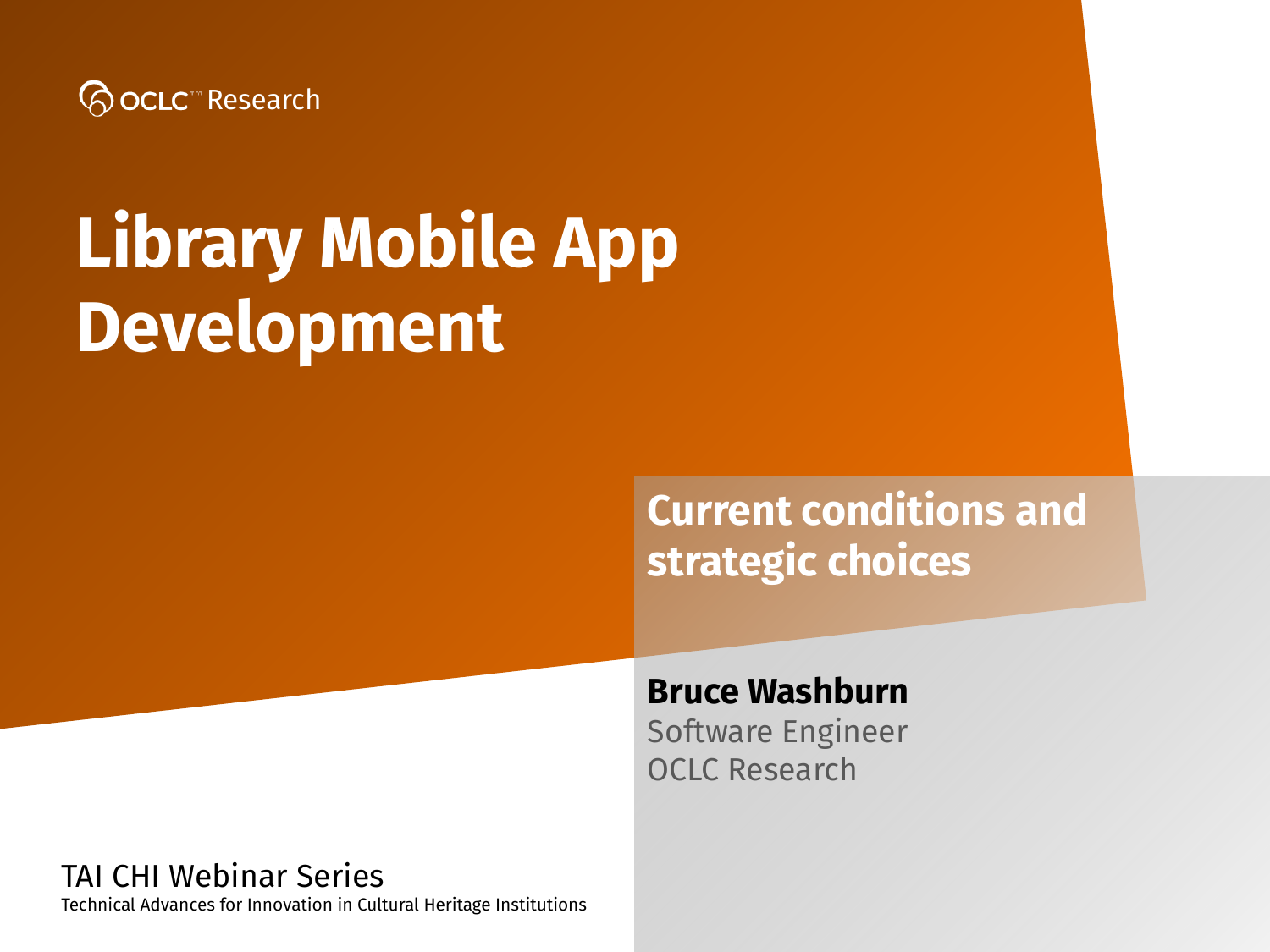

# Library Mobile App Development
Current conditions and strategic choices

Bruce Washburn
Software Engineer
OCLC Research
TAI CHI Webinar Series
Technical Advances for Innovation in Cultural Heritage Institutions